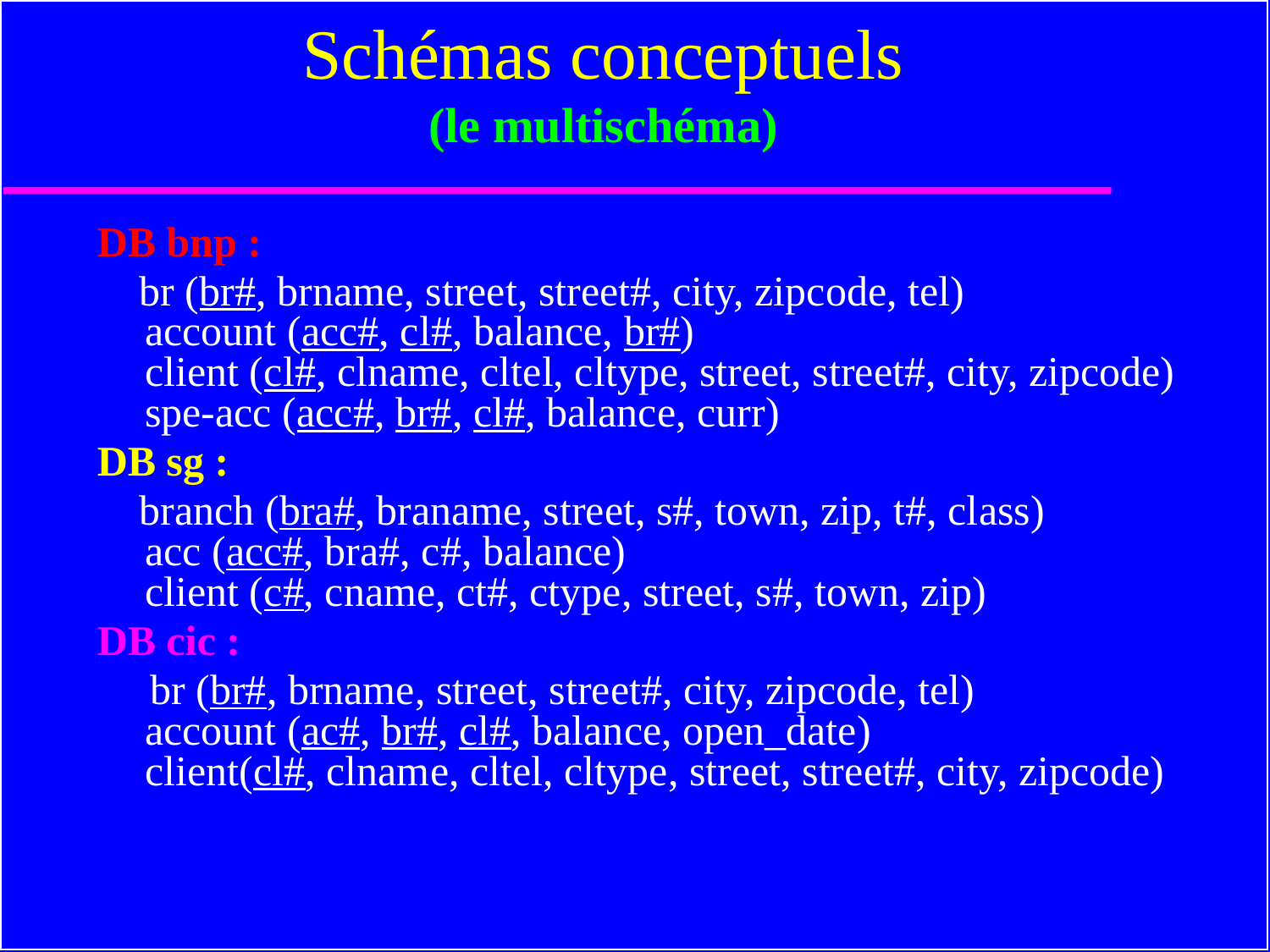

# Schémas conceptuels (le multischéma)

DB bnp :
    br (br#, brname, street, street#, city, zipcode, tel)
account (acc#, cl#, balance, br#)
client (cl#, clname, cltel, cltype, street, street#, city, zipcode)
spe-acc (acc#, br#, cl#, balance, curr)
DB sg :
    branch (bra#, braname, street, s#, town, zip, t#, class)
acc (acc#, bra#, c#, balance)
client (c#, cname, ct#, ctype, street, s#, town, zip)
DB cic :
     br (br#, brname, street, street#, city, zipcode, tel)
account (ac#, br#, cl#, balance, open_date)
client(cl#, clname, cltel, cltype, street, street#, city, zipcode)